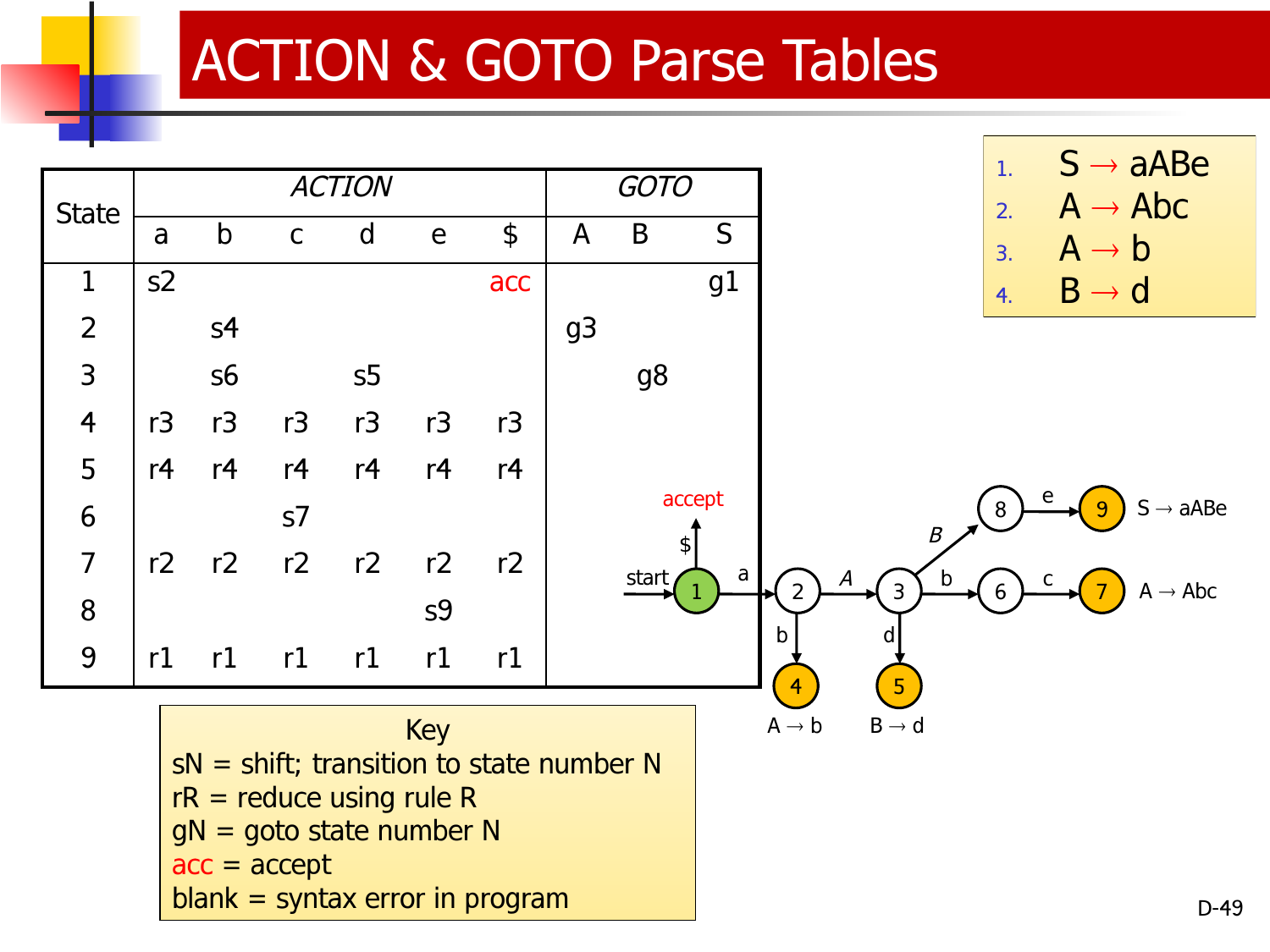

# ACTION & GOTO Parse Tables
S → aABe
A → Abc
A → b
B → d
| State | ACTION |  |  |  |  |  | GOTO |  |  |
| --- | --- | --- | --- | --- | --- | --- | --- | --- | --- |
|  | a | b | c | d | e | $ | A | B | S |
| 1 | s2 |  |  |  |  | acc |  |  | g1 |
| 2 |  | s4 |  |  |  |  | g3 |  |  |
| 3 |  | s6 |  | s5 |  |  |  | g8 |  |
| 4 | r3 | r3 | r3 | r3 | r3 | r3 |  |  |  |
| 5 | r4 | r4 | r4 | r4 | r4 | r4 |  |  |  |
| 6 |  |  | s7 |  |  |  |  |  |  |
| 7 | r2 | r2 | r2 | r2 | r2 | r2 |  |  |  |
| 8 |  |  |  |  | s9 |  |  |  |  |
| 9 | r1 | r1 | r1 | r1 | r1 | r1 |  |  |  |
e
accept
8
9
S → aABe

B

$
a
start
A
b
c
1
2
3
6
7
A → Abc

b
d
4
5
A → b
B → d
Key
sN = shift; transition to state number N
rR = reduce using rule R
gN = goto state number N
acc = accept
blank = syntax error in program
D-49